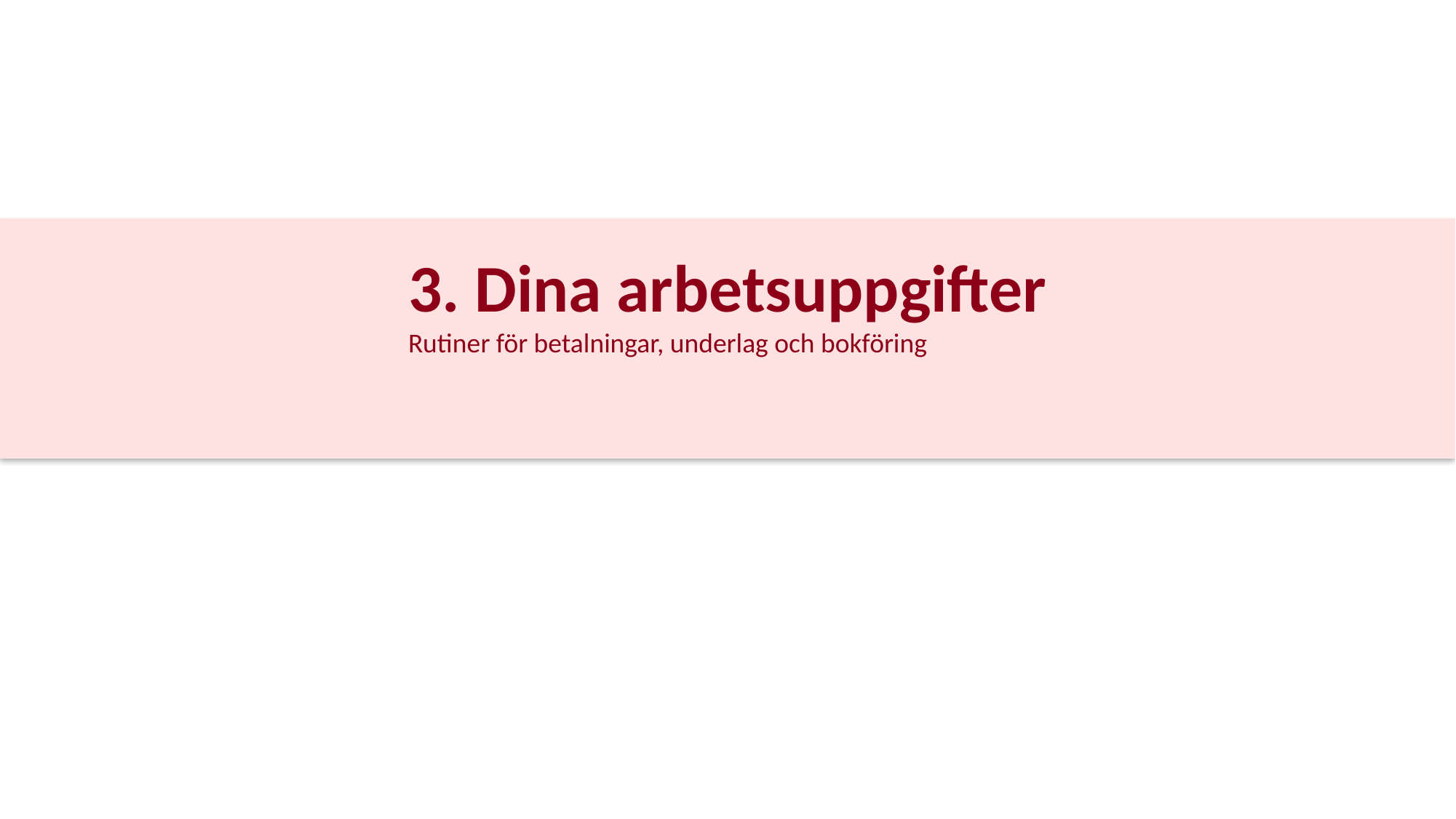

3. Dina arbetsuppgifter
Rutiner för betalningar, underlag och bokföring